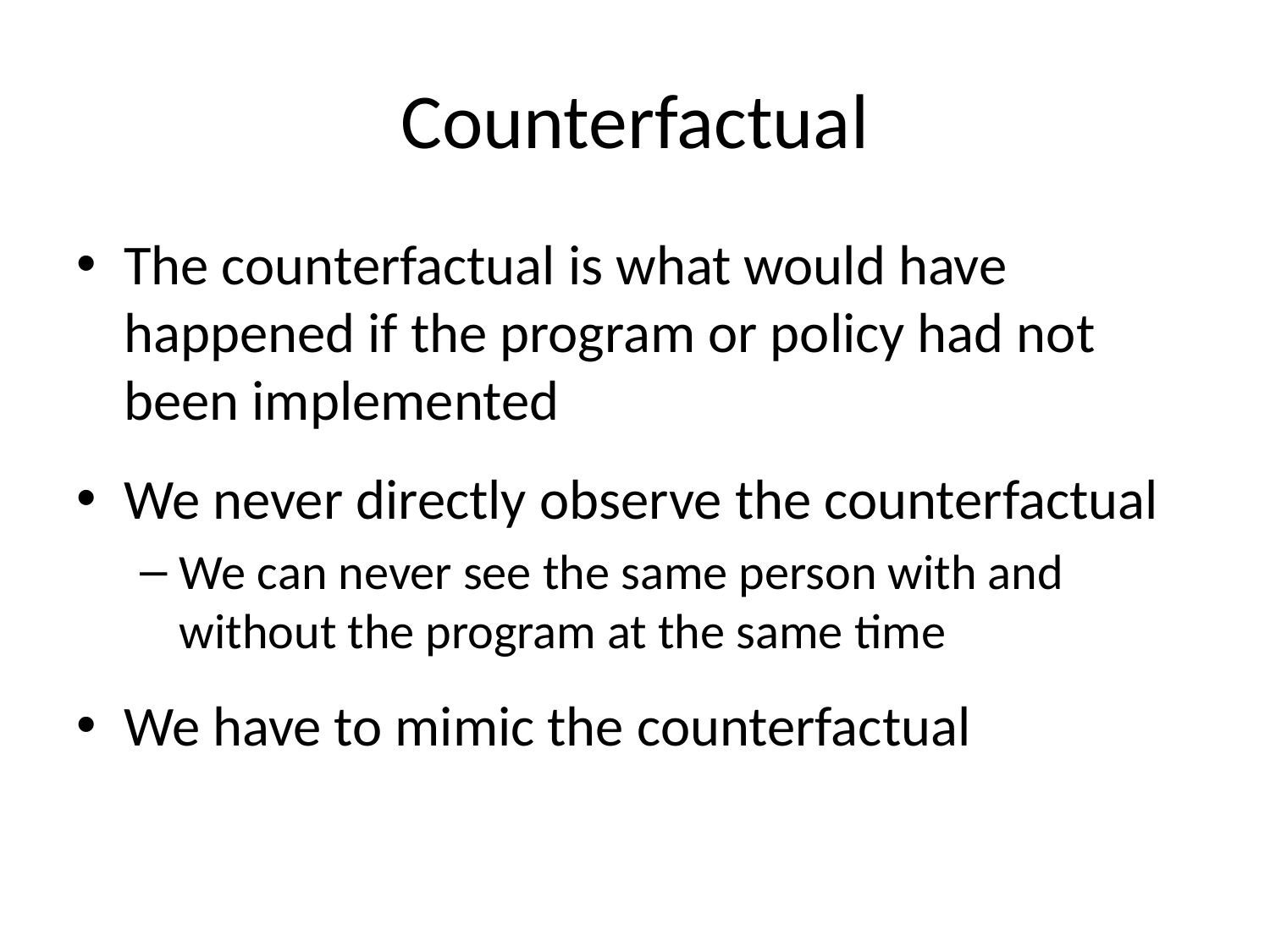

# Counterfactual
The counterfactual is what would have happened if the program or policy had not been implemented

We never directly observe the counterfactual
We can never see the same person with and without the program at the same time

We have to mimic the counterfactual